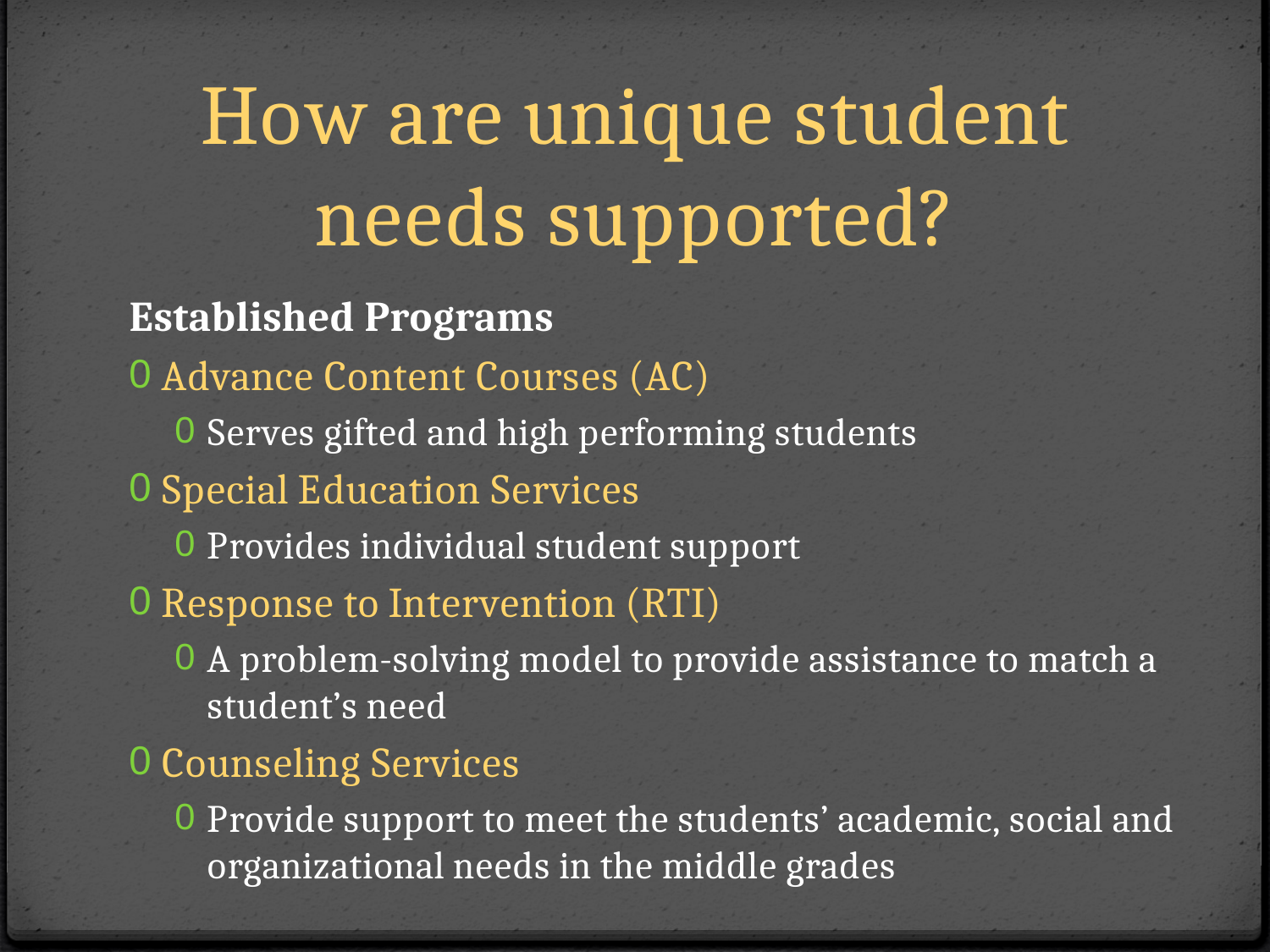

# How are unique student needs supported?
Established Programs
Advance Content Courses (AC)
Serves gifted and high performing students
Special Education Services
Provides individual student support
Response to Intervention (RTI)
A problem-solving model to provide assistance to match a student’s need
Counseling Services
Provide support to meet the students’ academic, social and organizational needs in the middle grades